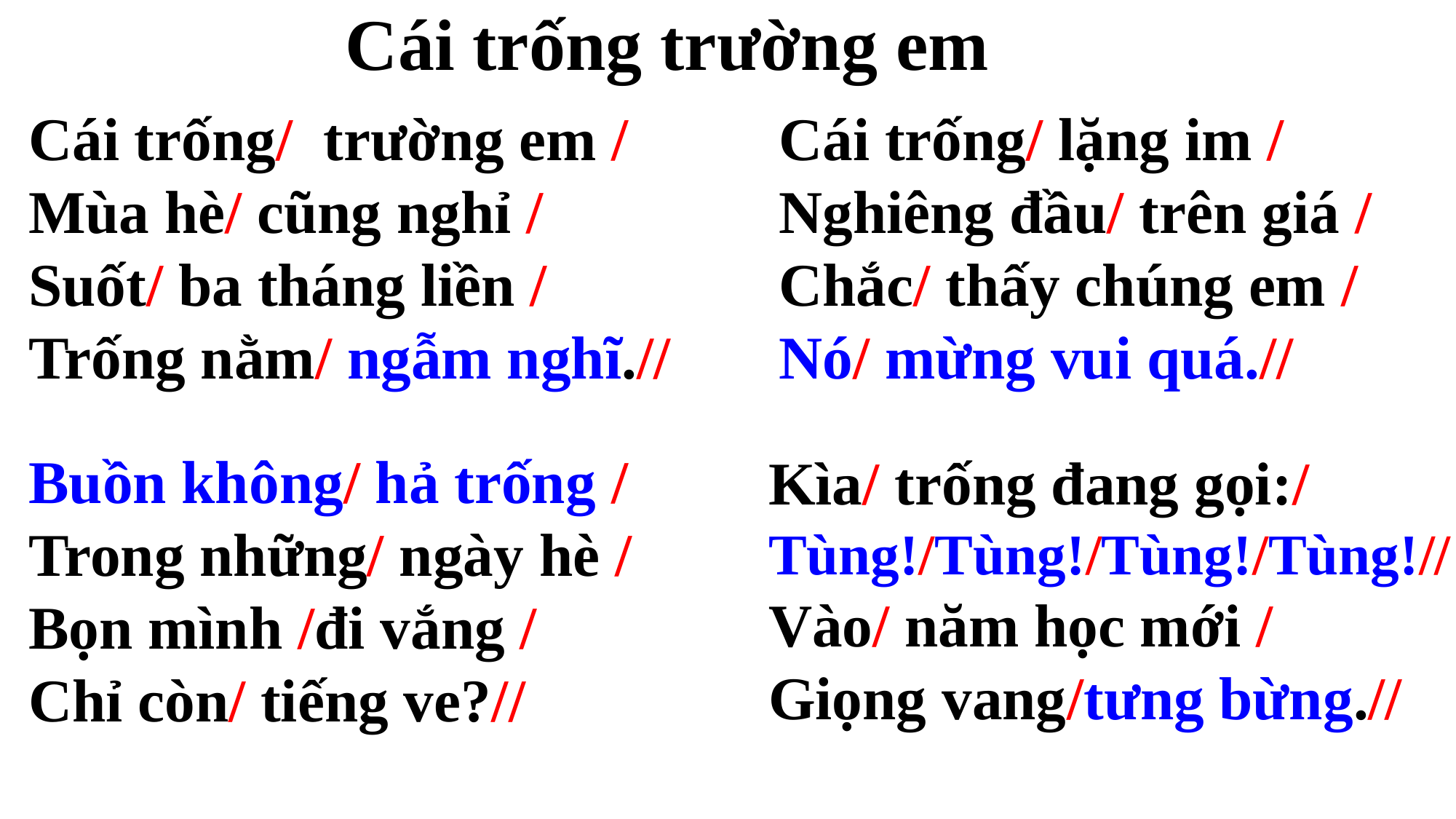

Cái trống trường em
Cái trống/ lặng im /
Nghiêng đầu/ trên giá /
Chắc/ thấy chúng em /
Nó/ mừng vui quá.//

Cái trống/  trường em /
Mùa hè/ cũng nghỉ /
Suốt/ ba tháng liền /
Trống nằm/ ngẫm nghĩ.//

Buồn không/ hả trống /
Trong những/ ngày hè /
Bọn mình /đi vắng /
Chỉ còn/ tiếng ve?//

Kìa/ trống đang gọi:/
Tùng!/Tùng!/Tùng!/Tùng!//
Vào/ năm học mới /
Giọng vang/tưng bừng.//
                         THANH HÀO